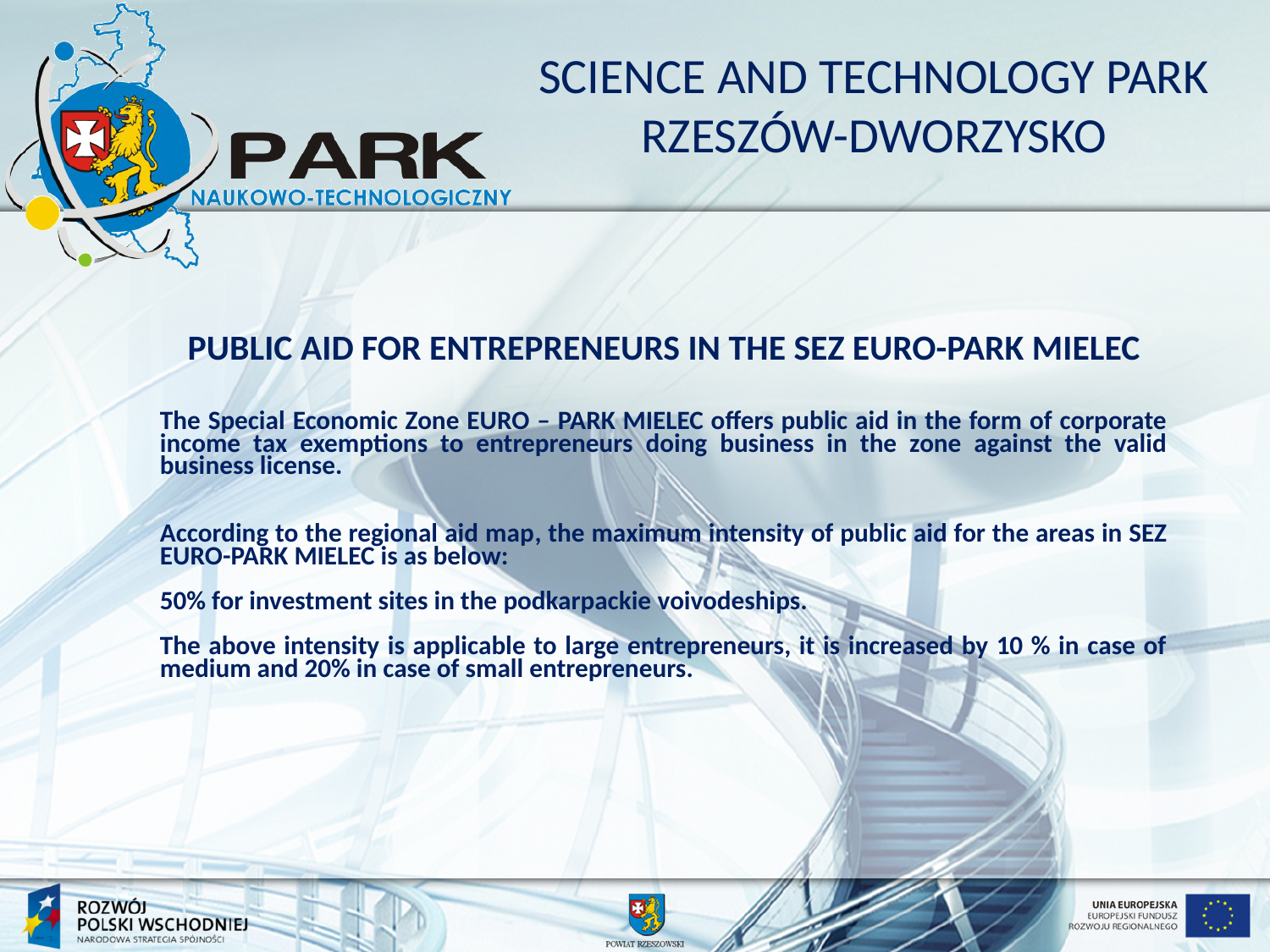

SCIENCE AND TECHNOLOGY PARK RZESZÓW-DWORZYSKO

PUBLIC AID FOR ENTREPRENEURS IN THE SEZ EURO-PARK MIELEC

The Special Economic Zone EURO – PARK MIELEC offers public aid in the form of corporate income tax exemptions to entrepreneurs doing business in the zone against the valid business license.

According to the regional aid map, the maximum intensity of public aid for the areas in SEZ EURO-PARK MIELEC is as below:

50% for investment sites in the podkarpackie voivodeships.

The above intensity is applicable to large entrepreneurs, it is increased by 10 % in case of medium and 20% in case of small entrepreneurs.